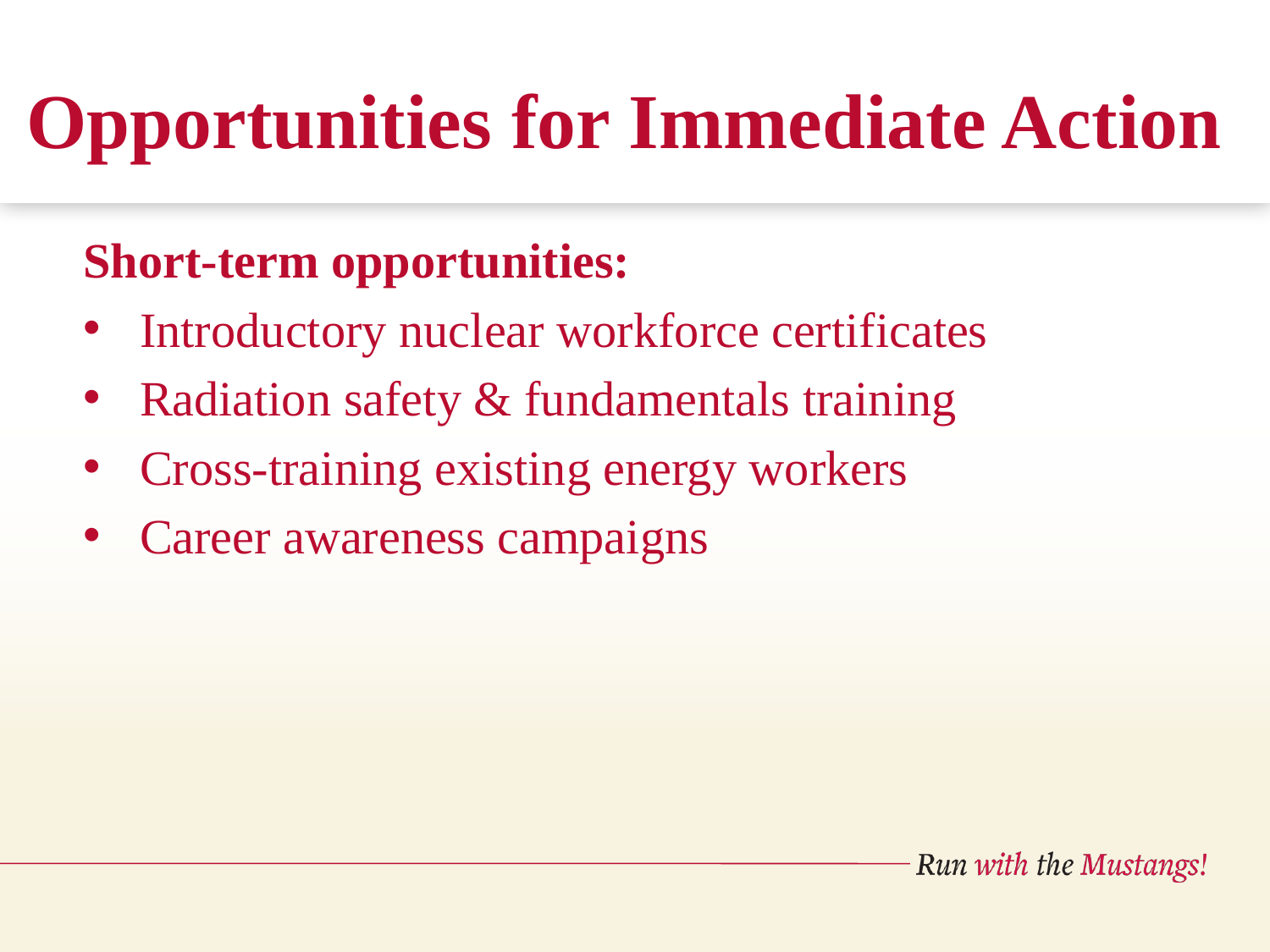

# Opportunities for Immediate Action
Short-term opportunities:
Introductory nuclear workforce certificates
Radiation safety & fundamentals training
Cross-training existing energy workers
Career awareness campaigns